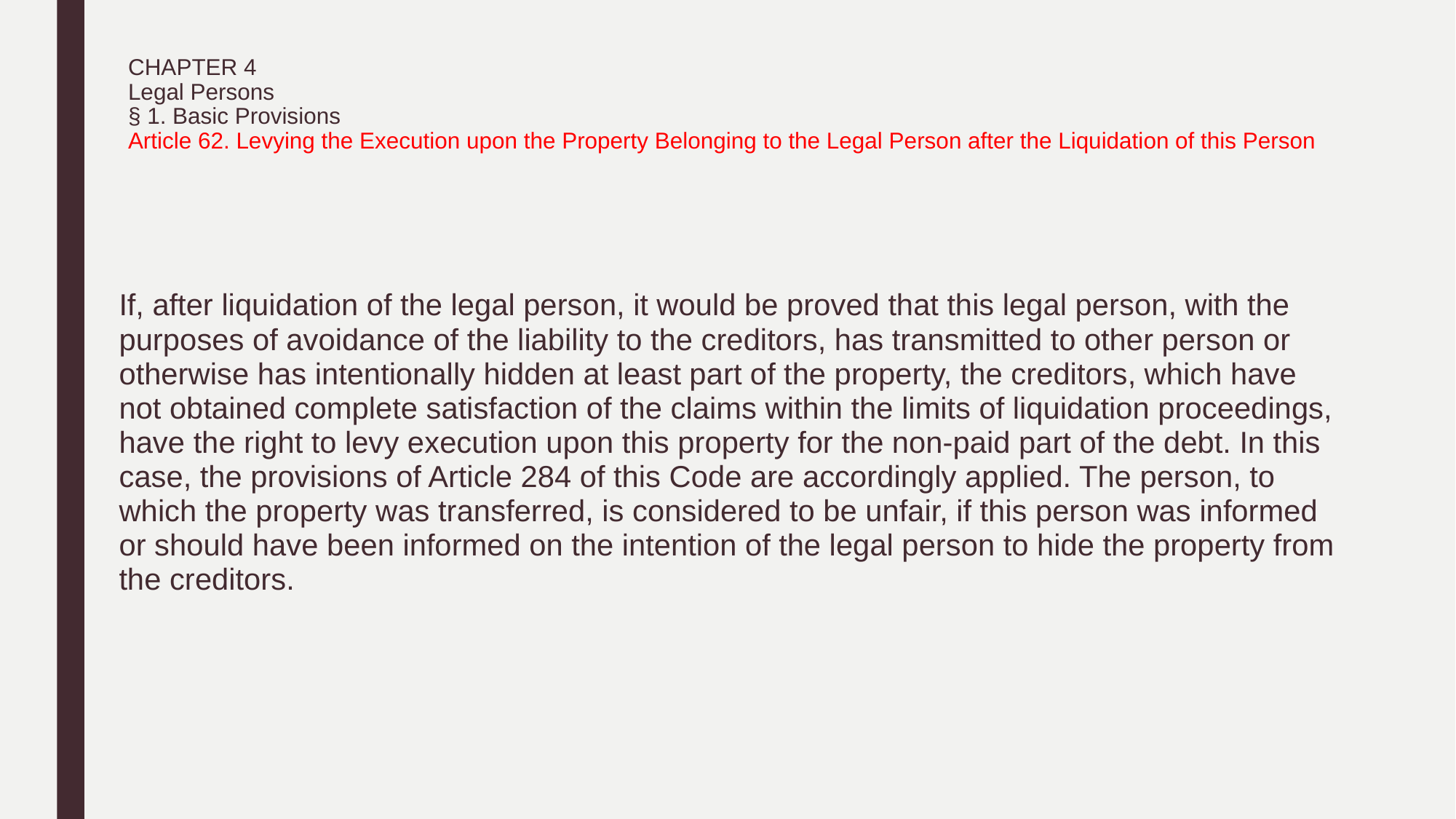

# CHAPTER 4 Legal Persons § 1. Basic Provisions Article 62. Levying the Execution upon the Property Belonging to the Legal Person after the Liquidation of this Person
If, after liquidation of the legal person, it would be proved that this legal person, with the purposes of avoidance of the liability to the creditors, has transmitted to other person or otherwise has intentionally hidden at least part of the property, the creditors, which have not obtained complete satisfaction of the claims within the limits of liquidation proceedings, have the right to levy execution upon this property for the non-paid part of the debt. In this case, the provisions of Article 284 of this Code are accordingly applied. The person, to which the property was transferred, is considered to be unfair, if this person was informed or should have been informed on the intention of the legal person to hide the property from the creditors.